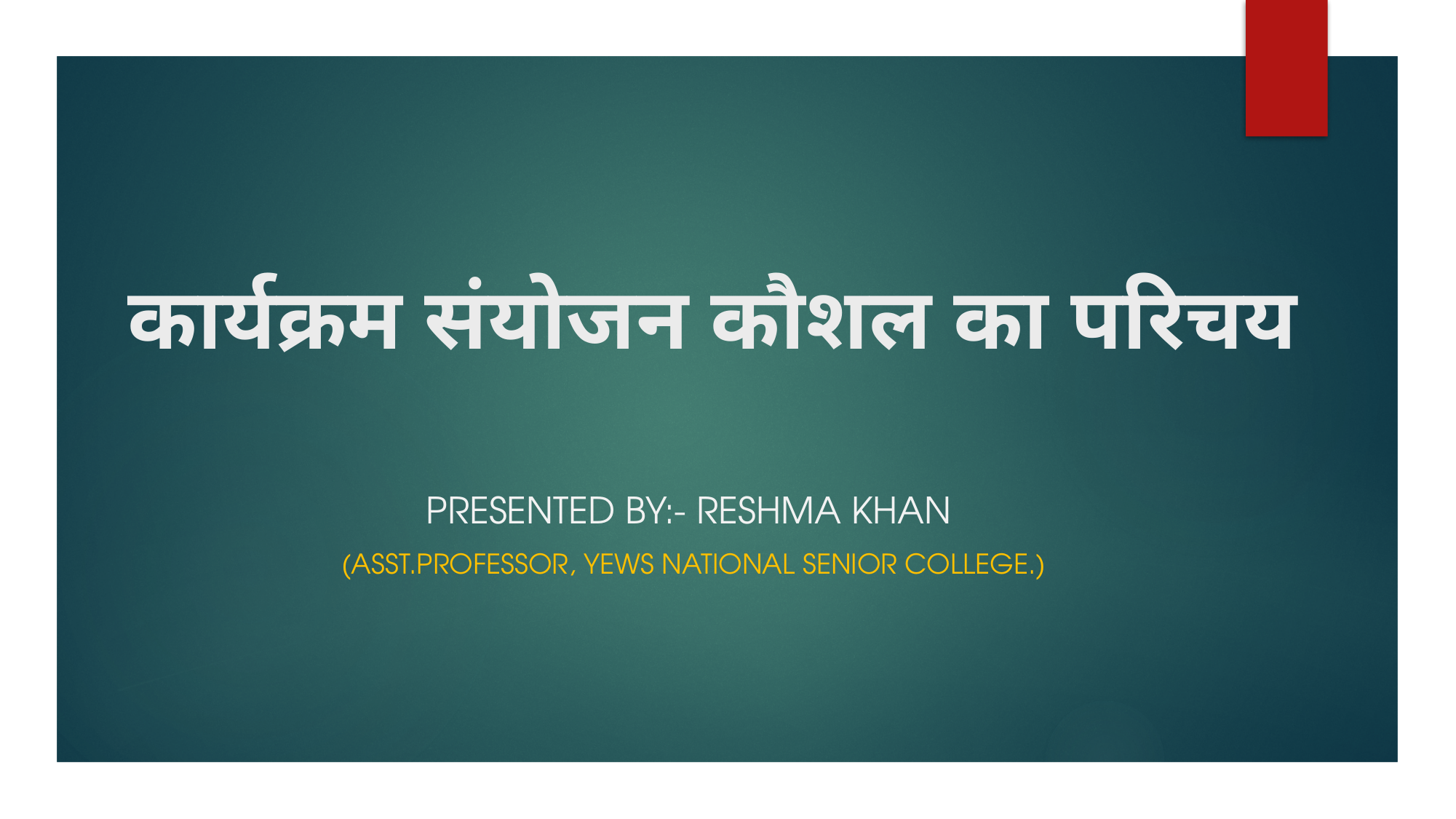

# कार्यक्रम संयोजन कौशल का परिचय
Presented by:- Reshma Khan
(Asst.Professor, YEWS National senior College.)